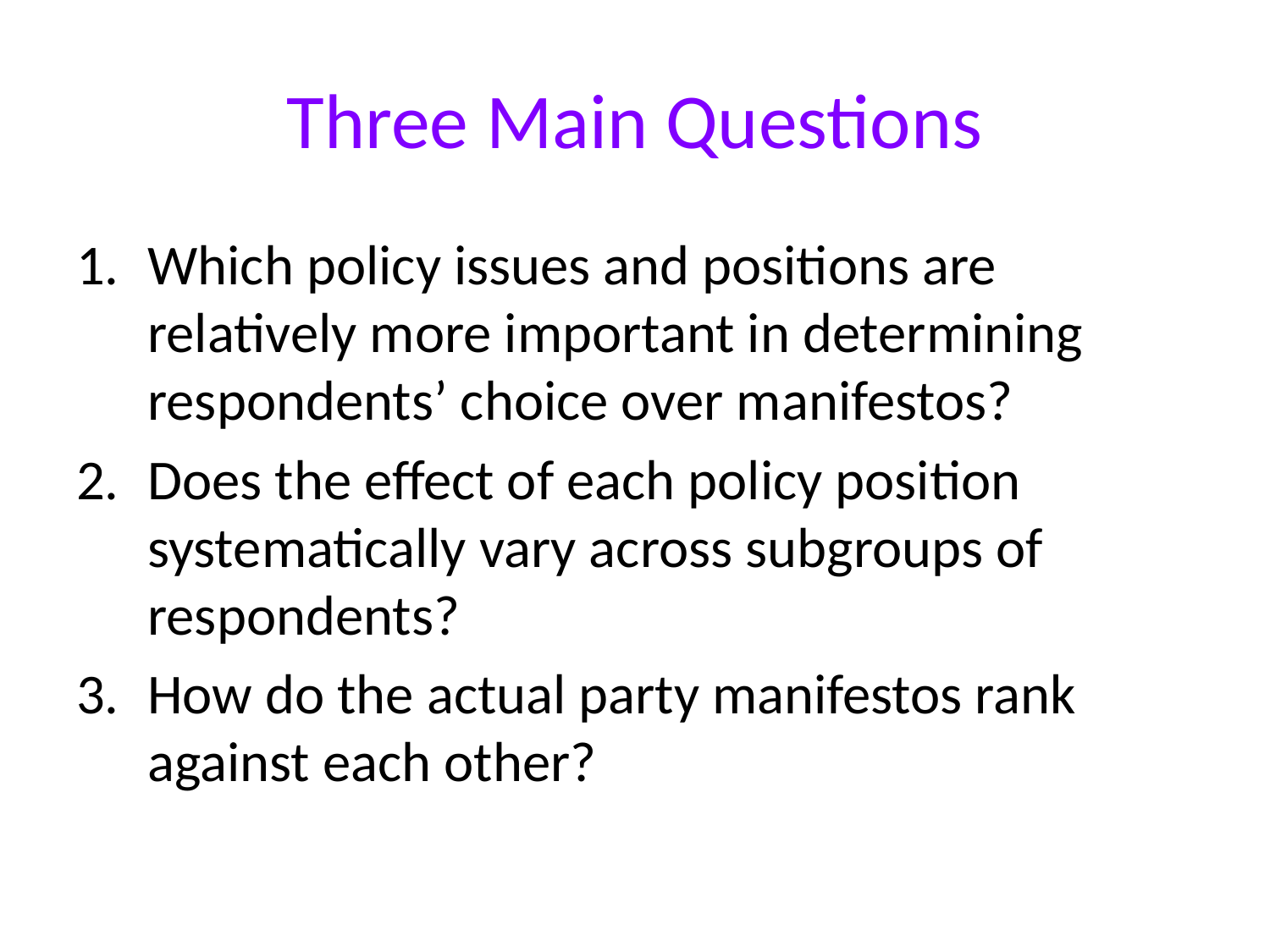

# Three Main Questions
Which policy issues and positions are relatively more important in determining respondents’ choice over manifestos?
Does the effect of each policy position systematically vary across subgroups of respondents?
How do the actual party manifestos rank against each other?